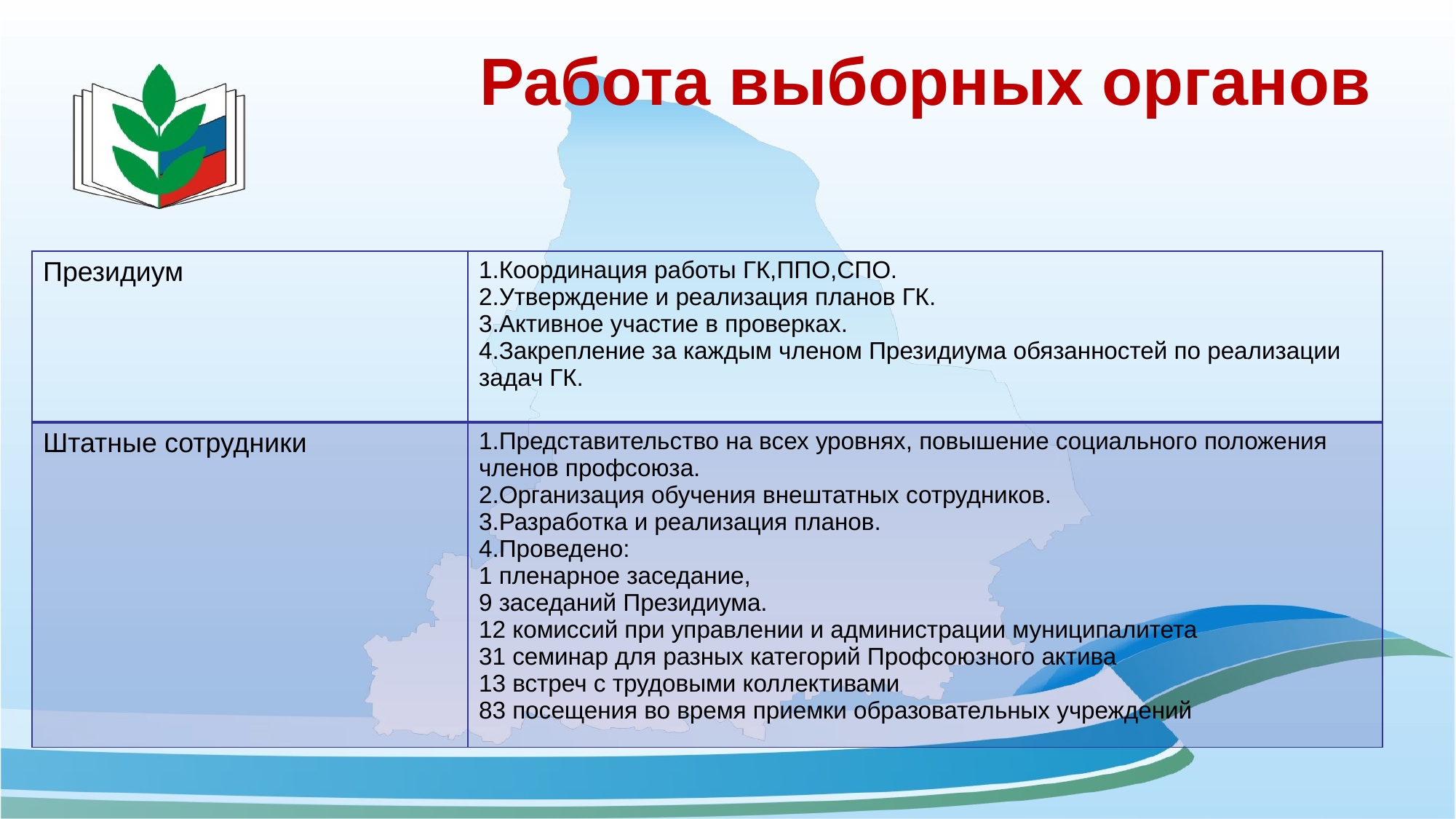

# Работа выборных органов
| Президиум | 1.Координация работы ГК,ППО,СПО. 2.Утверждение и реализация планов ГК. 3.Активное участие в проверках. 4.Закрепление за каждым членом Президиума обязанностей по реализации задач ГК. |
| --- | --- |
| Штатные сотрудники | 1.Представительство на всех уровнях, повышение социального положения членов профсоюза. 2.Организация обучения внештатных сотрудников. 3.Разработка и реализация планов. 4.Проведено: 1 пленарное заседание, 9 заседаний Президиума. 12 комиссий при управлении и администрации муниципалитета 31 семинар для разных категорий Профсоюзного актива 13 встреч с трудовыми коллективами 83 посещения во время приемки образовательных учреждений |